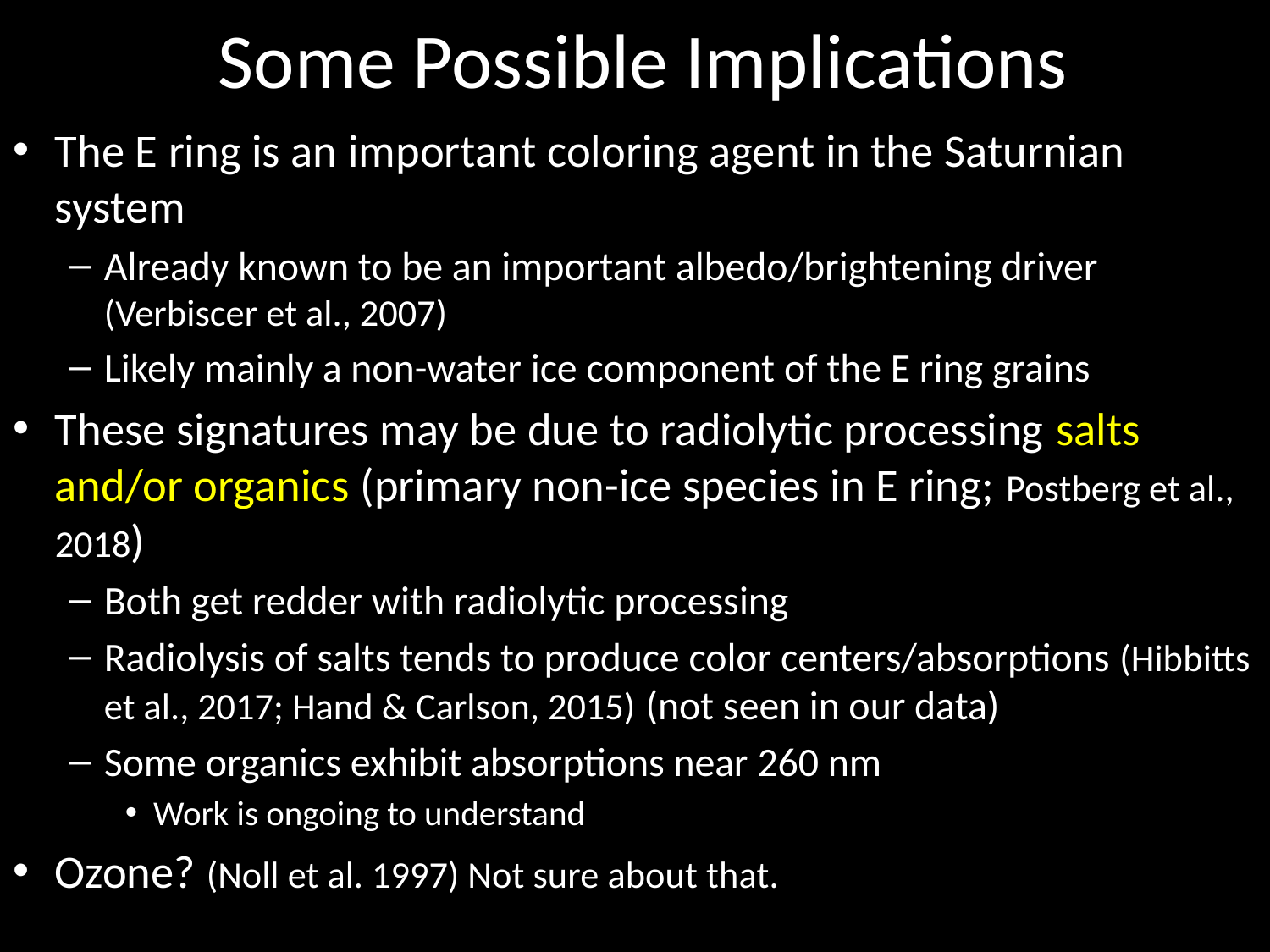

# Some Possible Implications
The E ring is an important coloring agent in the Saturnian system
Already known to be an important albedo/brightening driver (Verbiscer et al., 2007)
Likely mainly a non-water ice component of the E ring grains
These signatures may be due to radiolytic processing salts and/or organics (primary non-ice species in E ring; Postberg et al., 2018)
Both get redder with radiolytic processing
Radiolysis of salts tends to produce color centers/absorptions (Hibbitts et al., 2017; Hand & Carlson, 2015) (not seen in our data)
Some organics exhibit absorptions near 260 nm
Work is ongoing to understand
Ozone? (Noll et al. 1997) Not sure about that.